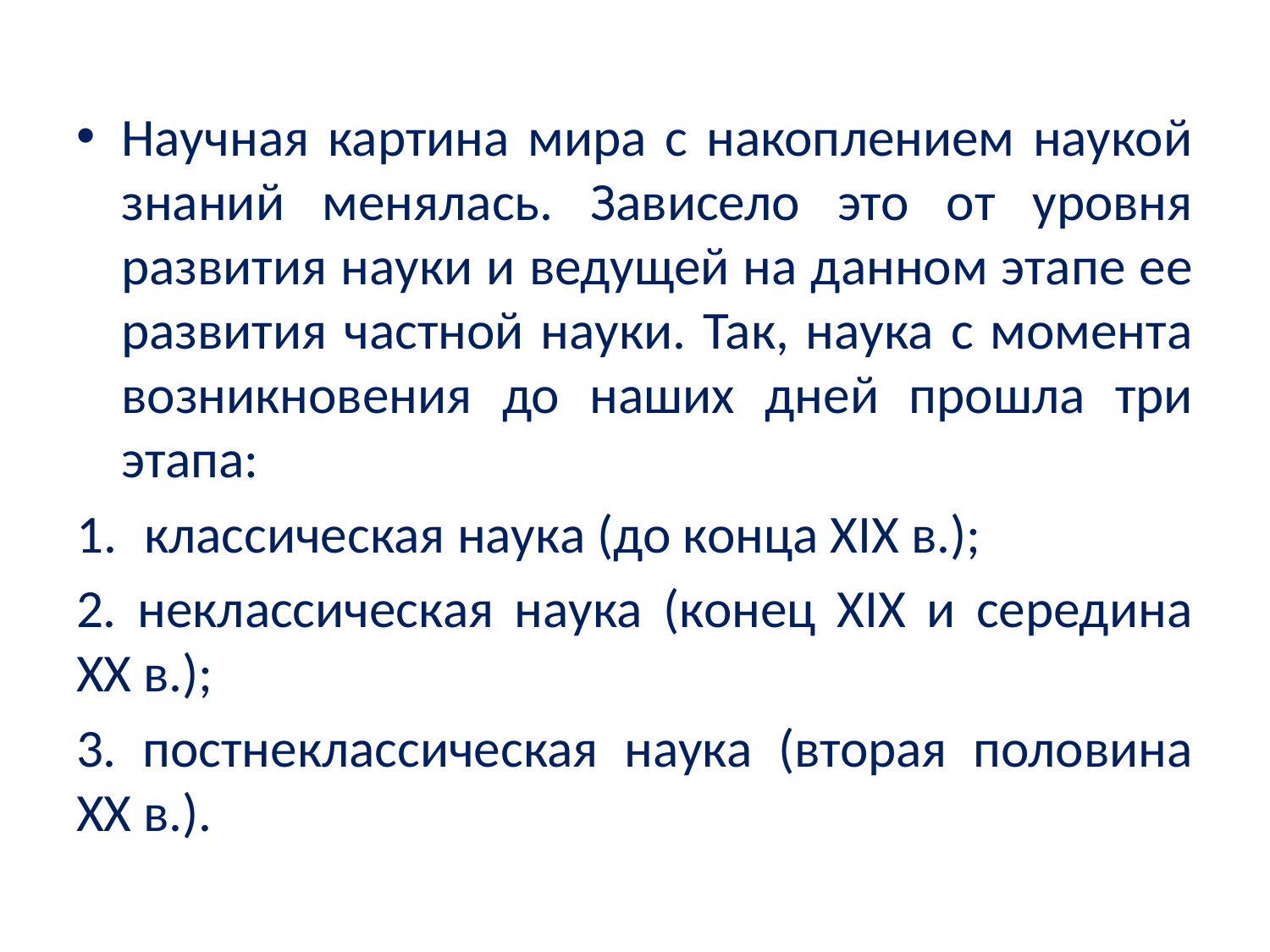

Научная картина мира с накоплением наукой знаний менялась. Зависело это от уровня развития науки и ведущей на данном этапе ее развития частной науки. Так, наука с момента возникновения до наших дней прошла три этапа:
классическая наука (до конца XIX в.);
2. неклассическая наука (конец XIX и середина XX в.);
3. постнеклассическая наука (вторая половина XX в.).